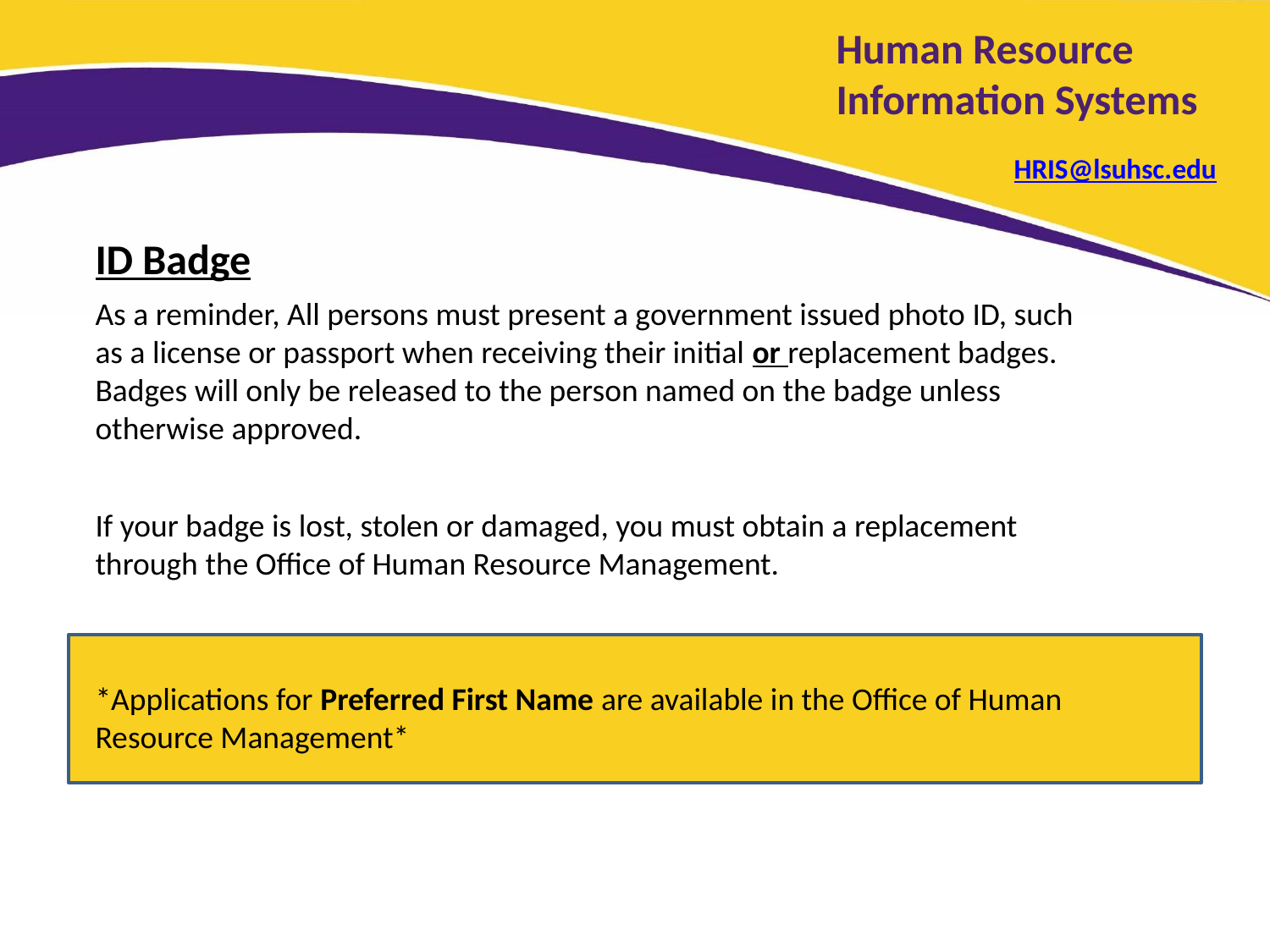

# Human Resource Information Systems HRIS@lsuhsc.edu
ID Badge
As a reminder, All persons must present a government issued photo ID, such as a license or passport when receiving their initial or replacement badges. Badges will only be released to the person named on the badge unless otherwise approved.

If your badge is lost, stolen or damaged, you must obtain a replacement through the Office of Human Resource Management.

*Applications for Preferred First Name are available in the Office of Human Resource Management*